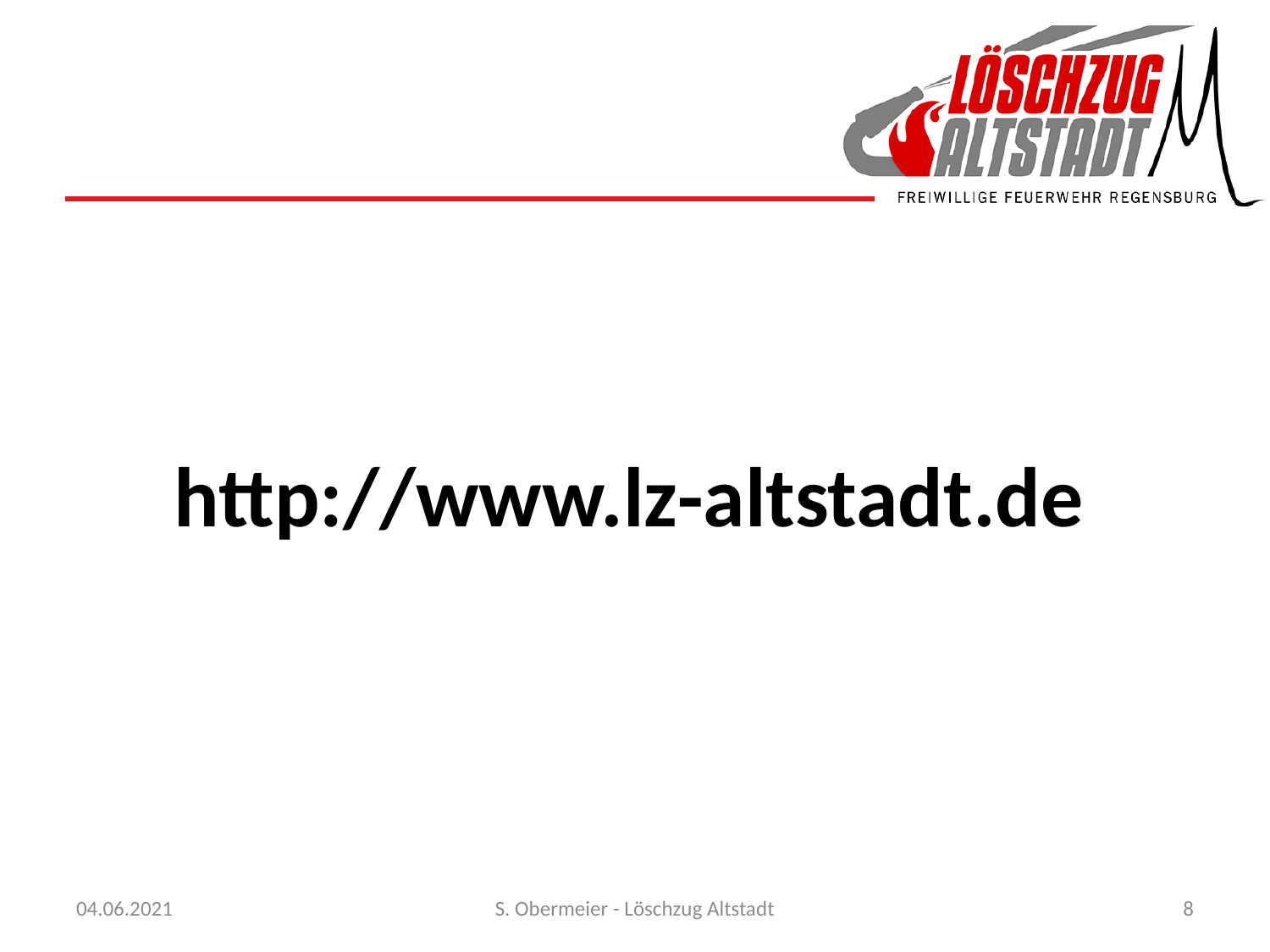

#

http://www.lz-altstadt.de

04.06.2021
S. Obermeier - Löschzug Altstadt
8